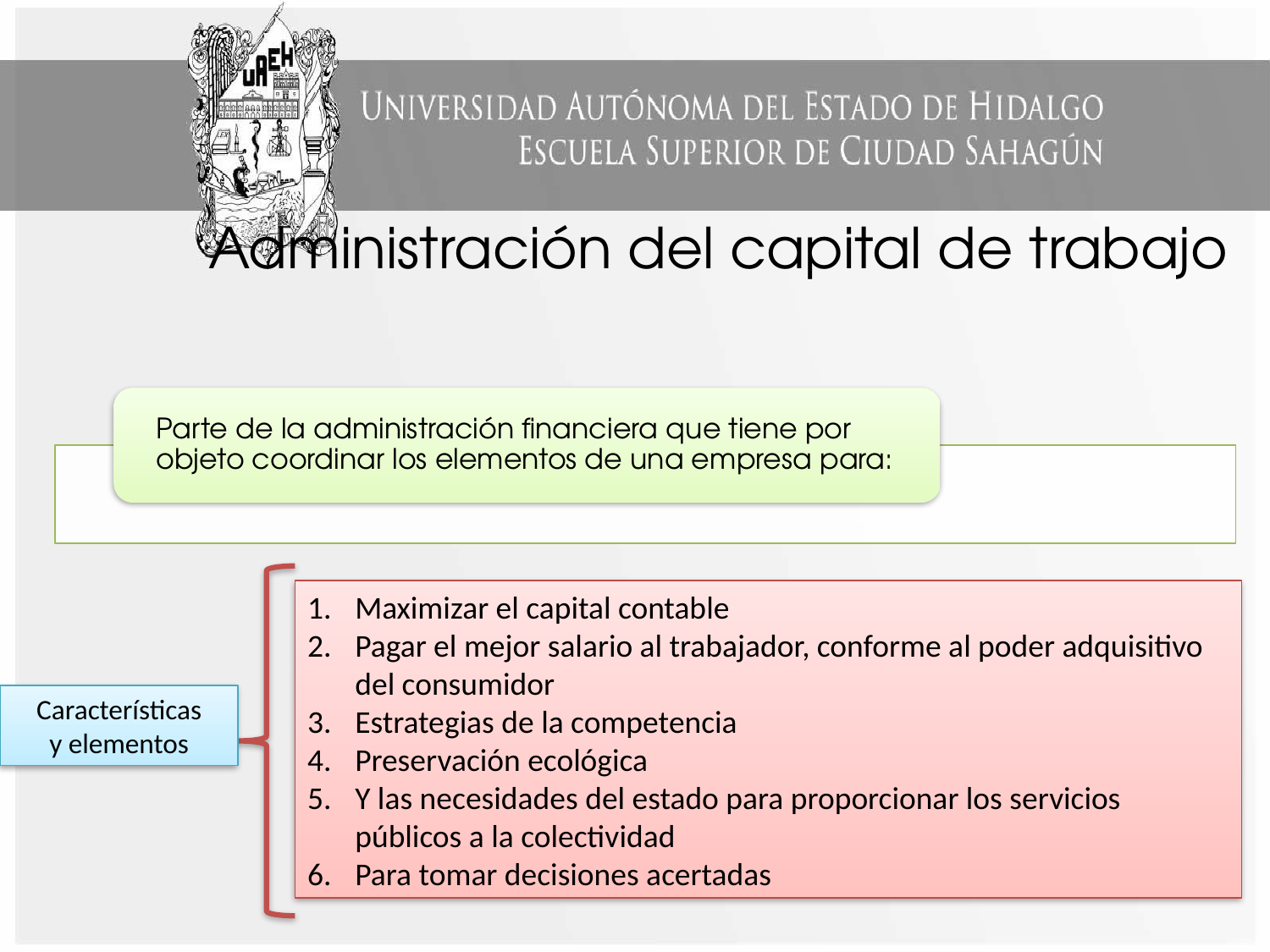

Administración del capital de trabajo
Parte de la administración financiera que tiene por objeto coordinar los elementos de una empresa para:

Maximizar el capital contable
Pagar el mejor salario al trabajador, conforme al poder adquisitivo del consumidor
Estrategias de la competencia
Preservación ecológica
Y las necesidades del estado para proporcionar los servicios públicos a la colectividad
Para tomar decisiones acertadas
Características
y elementos